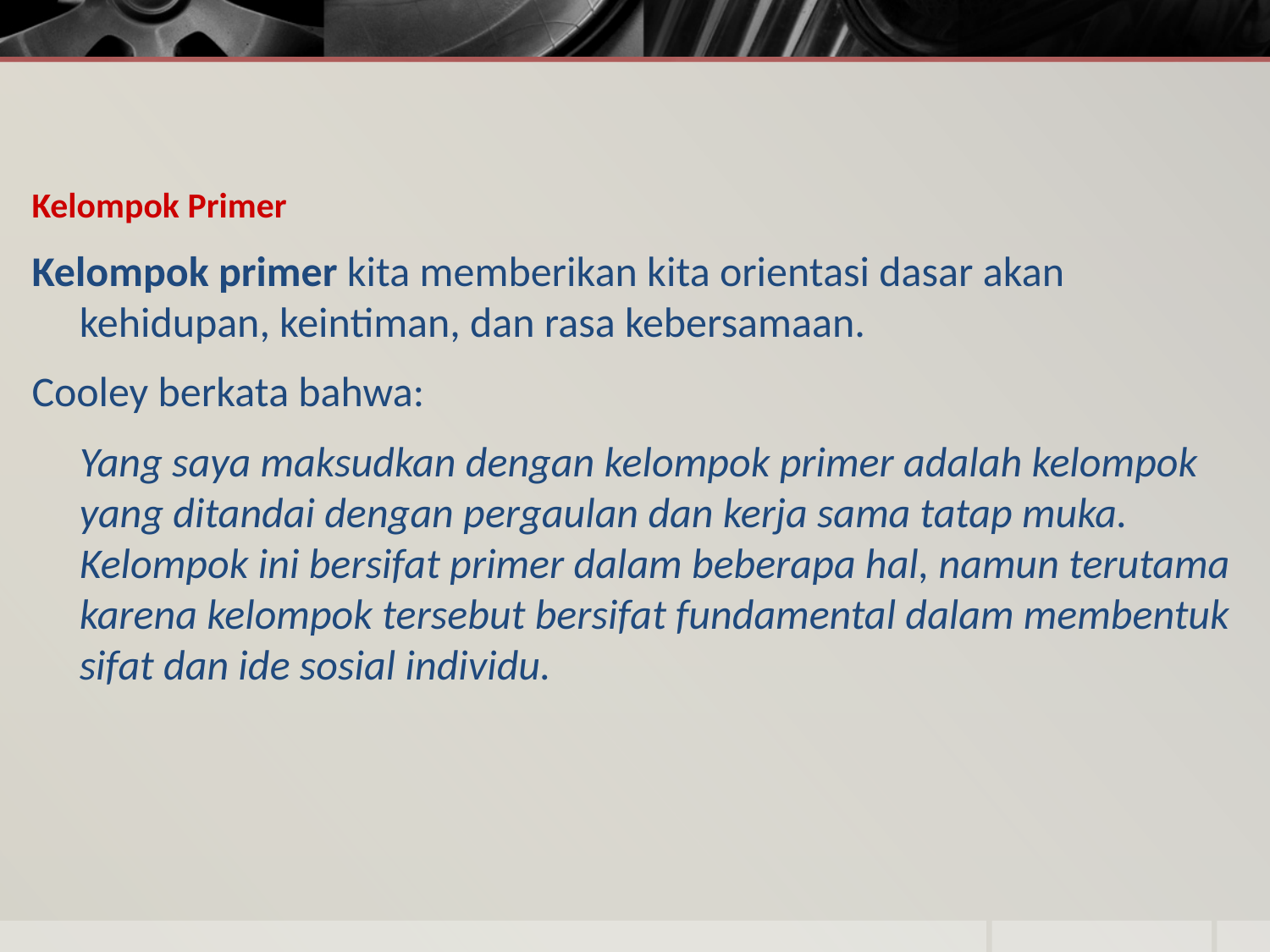

Kelompok Primer
Kelompok primer kita memberikan kita orientasi dasar akan kehidupan, keintiman, dan rasa kebersamaan.
Cooley berkata bahwa:
	Yang saya maksudkan dengan kelompok primer adalah kelompok yang ditandai dengan pergaulan dan kerja sama tatap muka. Kelompok ini bersifat primer dalam beberapa hal, namun terutama karena kelompok tersebut bersifat fundamental dalam membentuk sifat dan ide sosial individu.